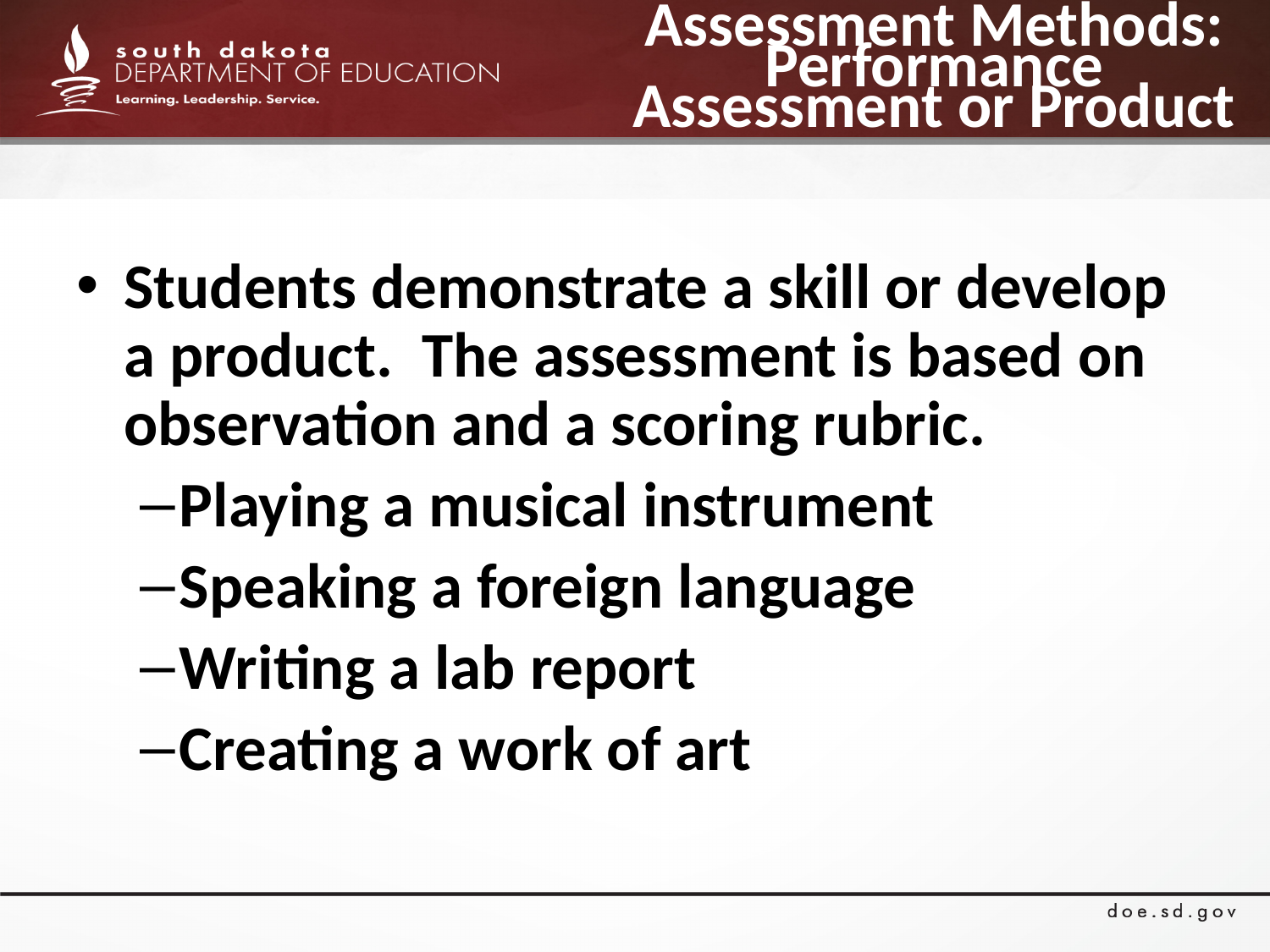

# Assessment Methods: Performance Assessment or Product
Students demonstrate a skill or develop a product.  The assessment is based on observation and a scoring rubric.
Playing a musical instrument
Speaking a foreign language
Writing a lab report
Creating a work of art